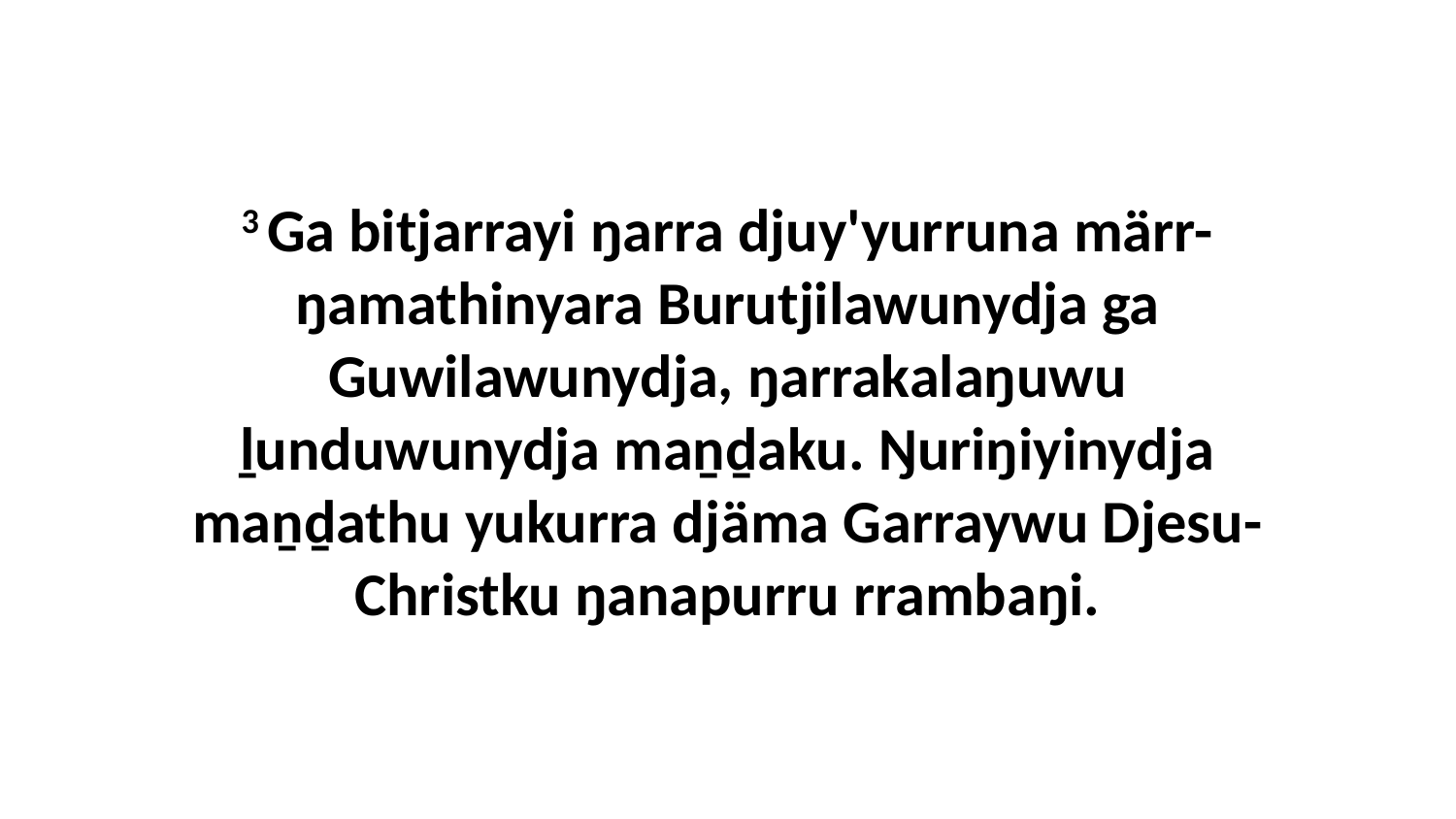

3 Ga bitjarrayi ŋarra djuy'yurruna märr-ŋamathinyara Burutjilawunydja ga Guwilawunydja, ŋarrakalaŋuwu ḻunduwunydja maṉḏaku. Ŋuriŋiyinydja maṉḏathu yukurra djäma Garraywu Djesu-Christku ŋanapurru rrambaŋi.